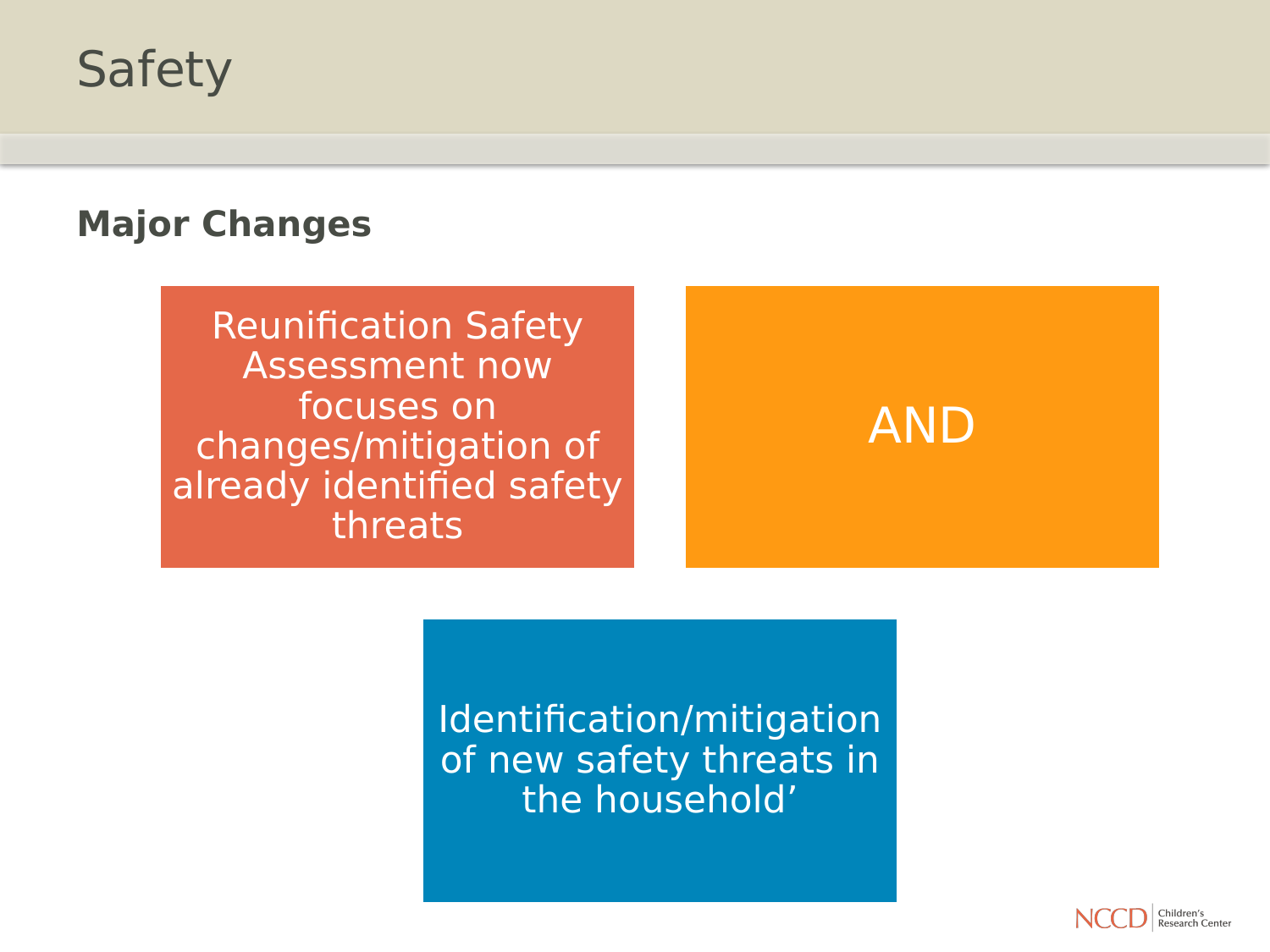

# Safety
Major Changes
Reunification Safety Assessment now focuses on changes/mitigation of already identified safety threats
AND
Identification/mitigation of new safety threats in the household’